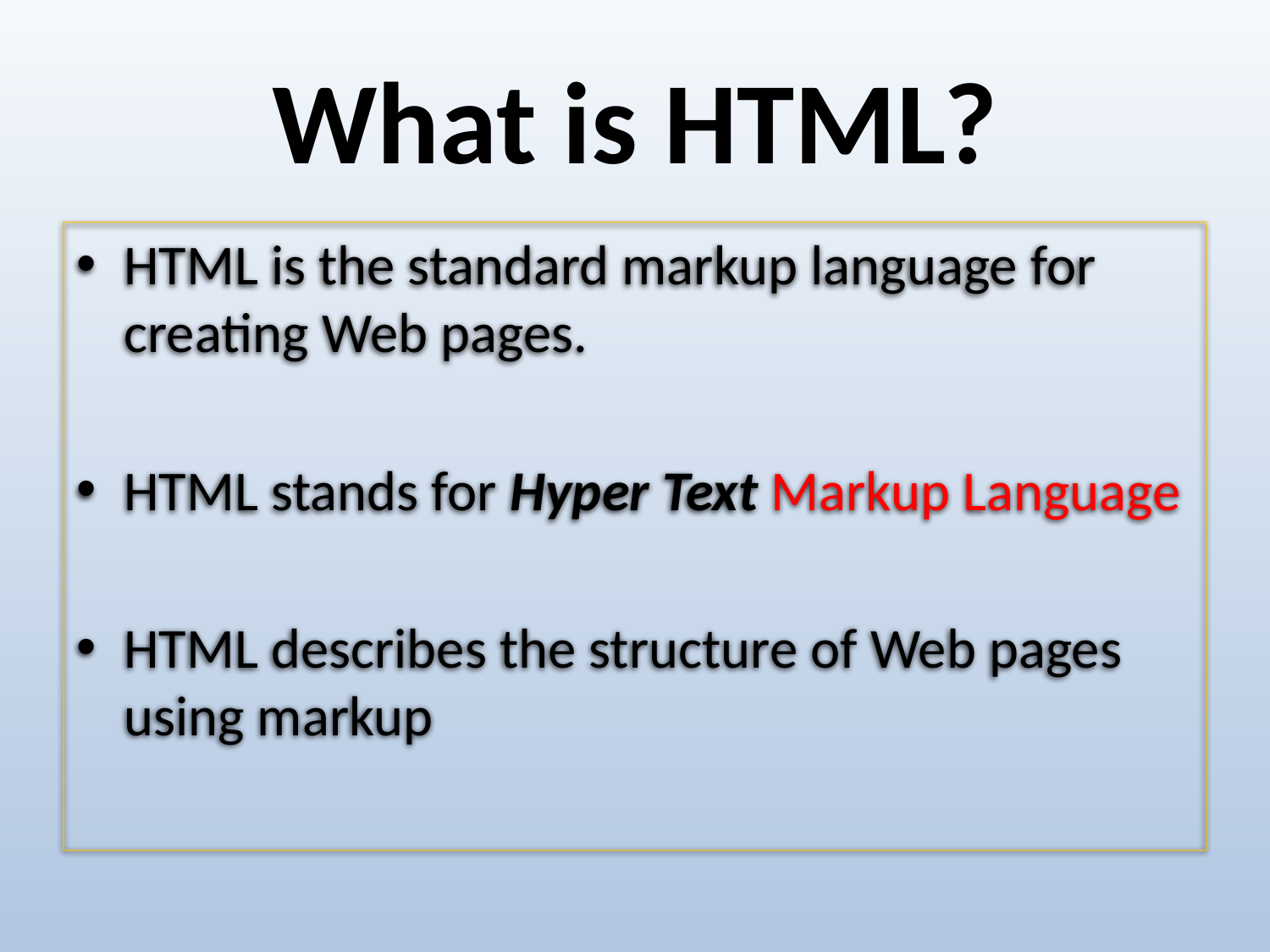

# What is HTML?
HTML is the standard markup language for creating Web pages.

HTML stands for Hyper Text Markup Language

HTML describes the structure of Web pages using markup